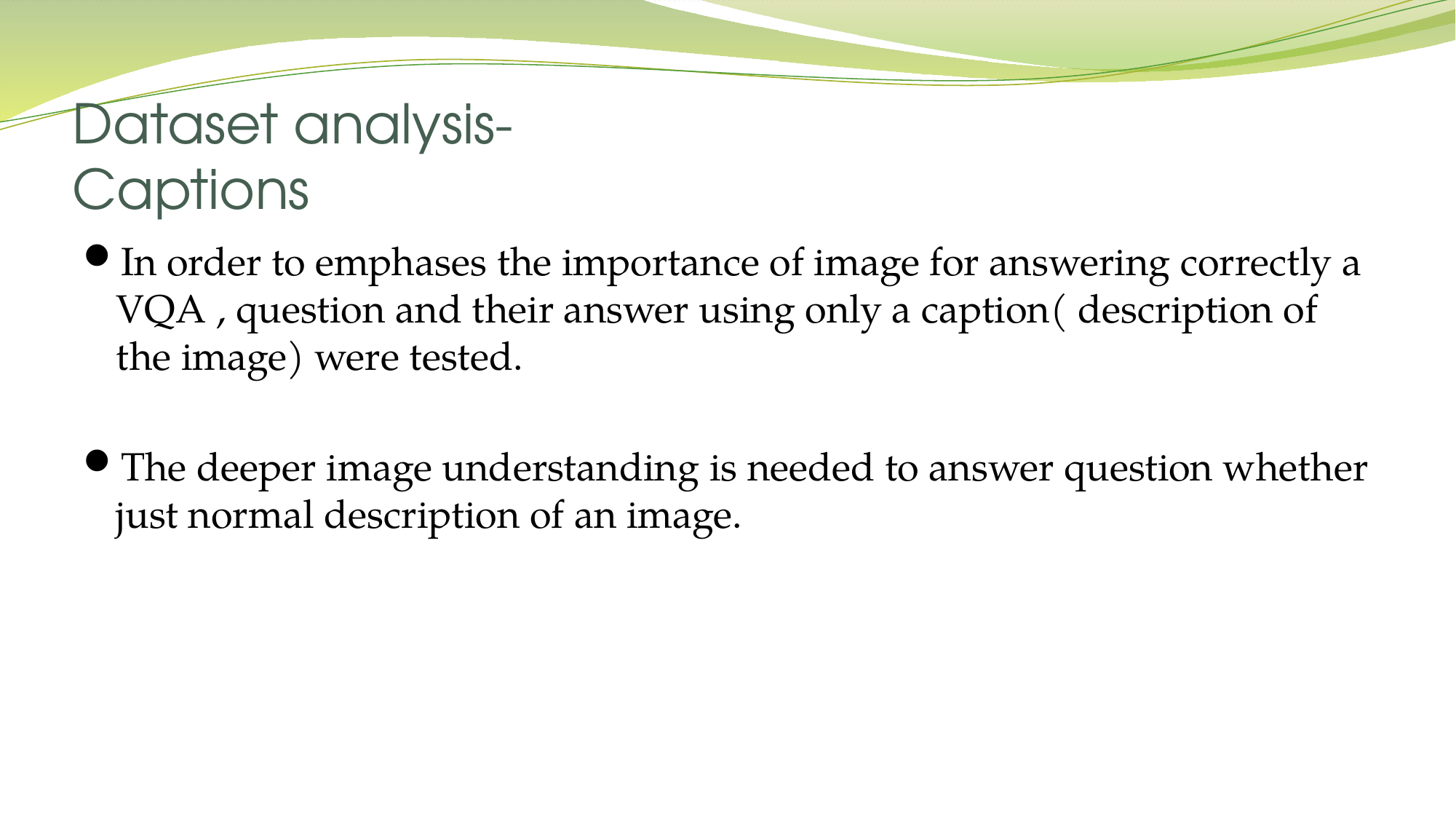

# Dataset analysis- Captions
In order to emphases the importance of image for answering correctly a VQA , question and their answer using only a caption( description of the image) were tested.

The deeper image understanding is needed to answer question whether just normal description of an image.